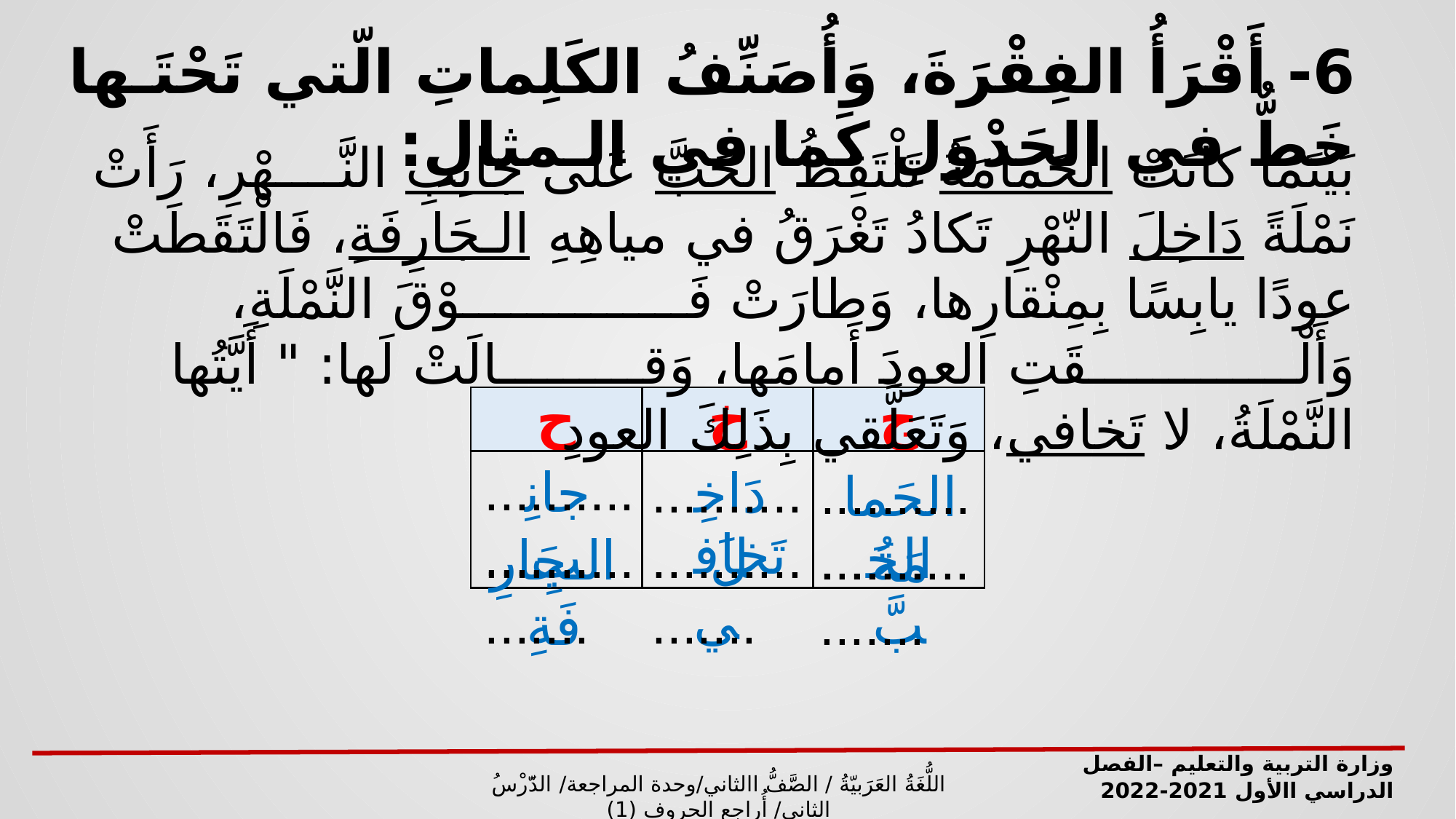

6- أَقْرَأُ الفِقْرَةَ، وَأُصَنِّفُ الكَلِماتِ الّتي تَحْتَـها خَطٌّ في الجَدْوَلِ كَما في الـمثالِ:

 بَيْنَما كانَتْ الحَمامَةُ تَلْتَقِطُ الحَبَّ عَلى جانِبِ النَّــــهْرِ، رَأَتْ نَمْلَةً دَاخِلَ النّهْرِ تَكادُ تَغْرَقُ في مياهِهِ الـجَارِفَةِ، فَالْتَقَطَتْ عودًا يابِسًا بِمِنْقارِها، وَطارَتْ فَــــــــــــــوْقَ النَّمْلَةِ، وَأَلْـــــــــــــقَتِ العودَ أَمامَها، وَقـــــــــالَتْ لَها: " أَيَّتُها النَّمْلَةُ، لا تَخافي، وَتَعَلَّقي بِذَلِكَ العودِ
| ح | خ | ج |
| --- | --- | --- |
|  |  |  |
.................
جانِبِ
دَاخِلَ
.................
.................
الحَمامَةُ
تَخافي
الحَبَّ
.................
.................
الـجَارِفَةِ
.................
وزارة التربية والتعليم –الفصل الدراسي االأول 2021-2022
اللُّغَةُ العَرَبيّةُ / الصَّفُّ االثاني/وحدة المراجعة/ الدَّرْسُ الثاني/ أُراجع الحروف (1)